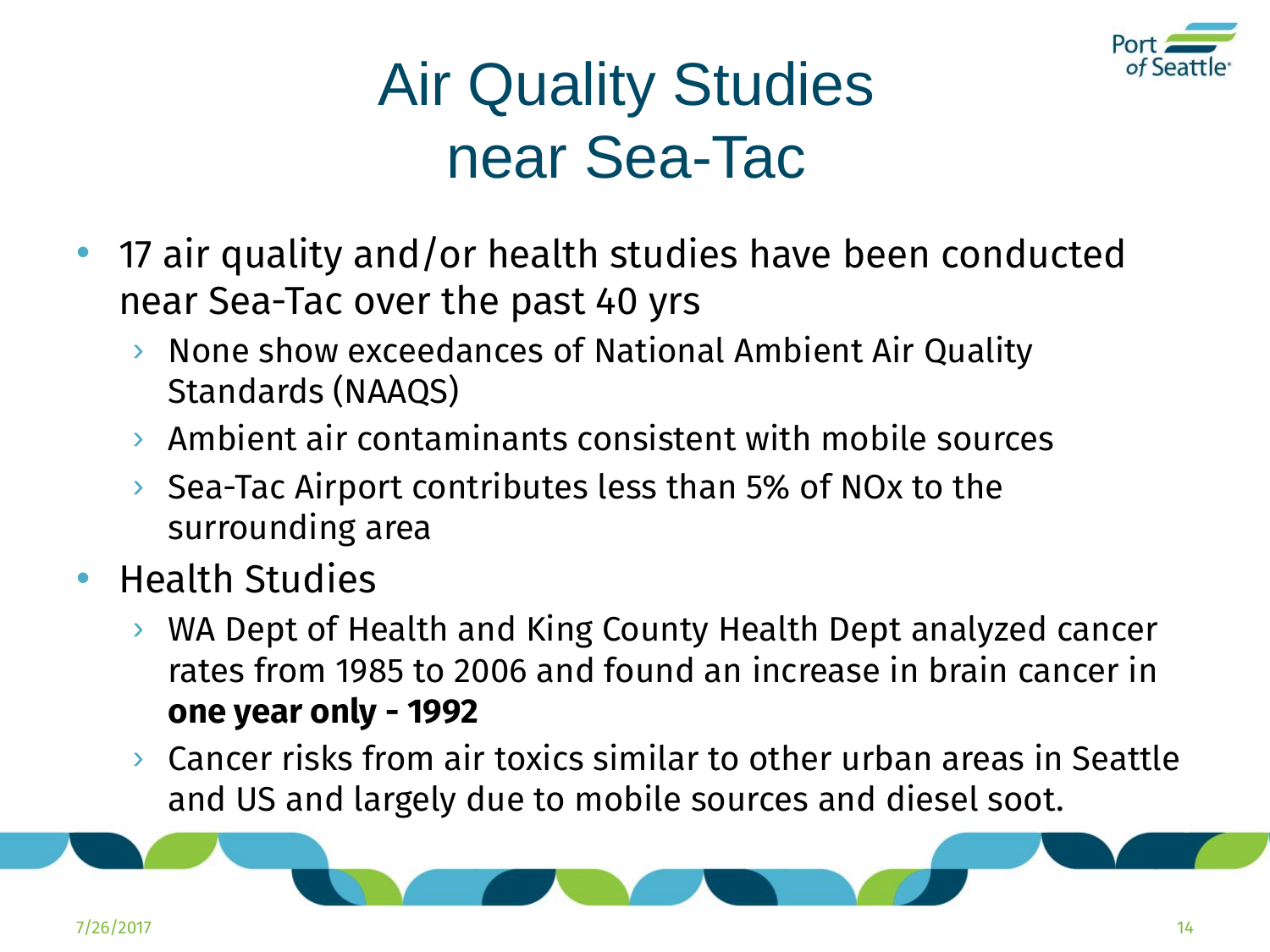

# Air Quality Studies near Sea-Tac
17 air quality and/or health studies have been conducted near Sea-Tac over the past 40 yrs
None show exceedances of National Ambient Air Quality Standards (NAAQS)
Ambient air contaminants consistent with mobile sources
Sea-Tac Airport contributes less than 5% of NOx to the surrounding area
Health Studies
WA Dept of Health and King County Health Dept analyzed cancer rates from 1985 to 2006 and found an increase in brain cancer in one year only - 1992
Cancer risks from air toxics similar to other urban areas in Seattle and US and largely due to mobile sources and diesel soot.

7/26/2017
14